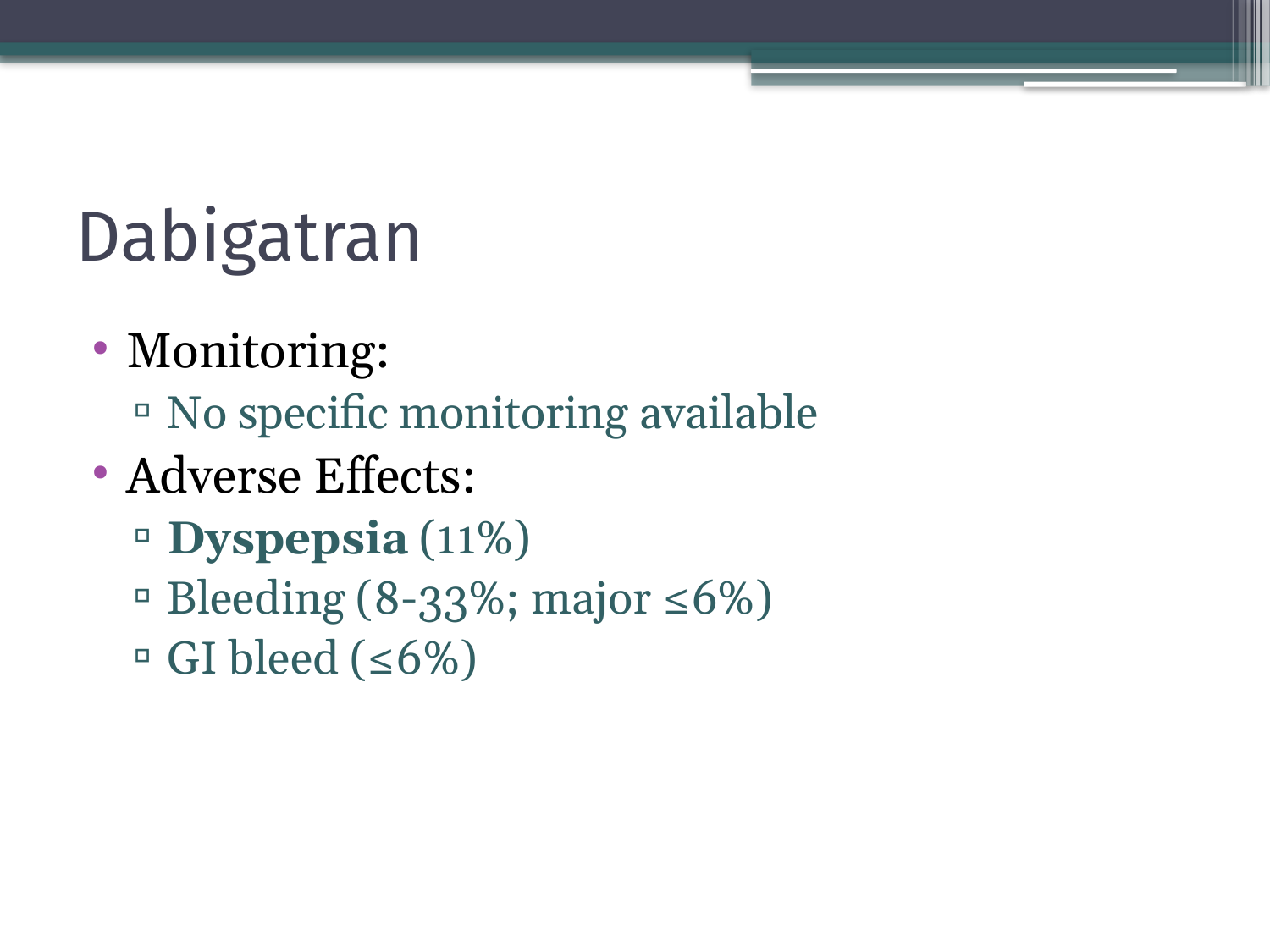

# Dabigatran
Monitoring:
No specific monitoring available
Adverse Effects:
Dyspepsia (11%)
Bleeding (8-33%; major ≤6%)
GI bleed (≤6%)